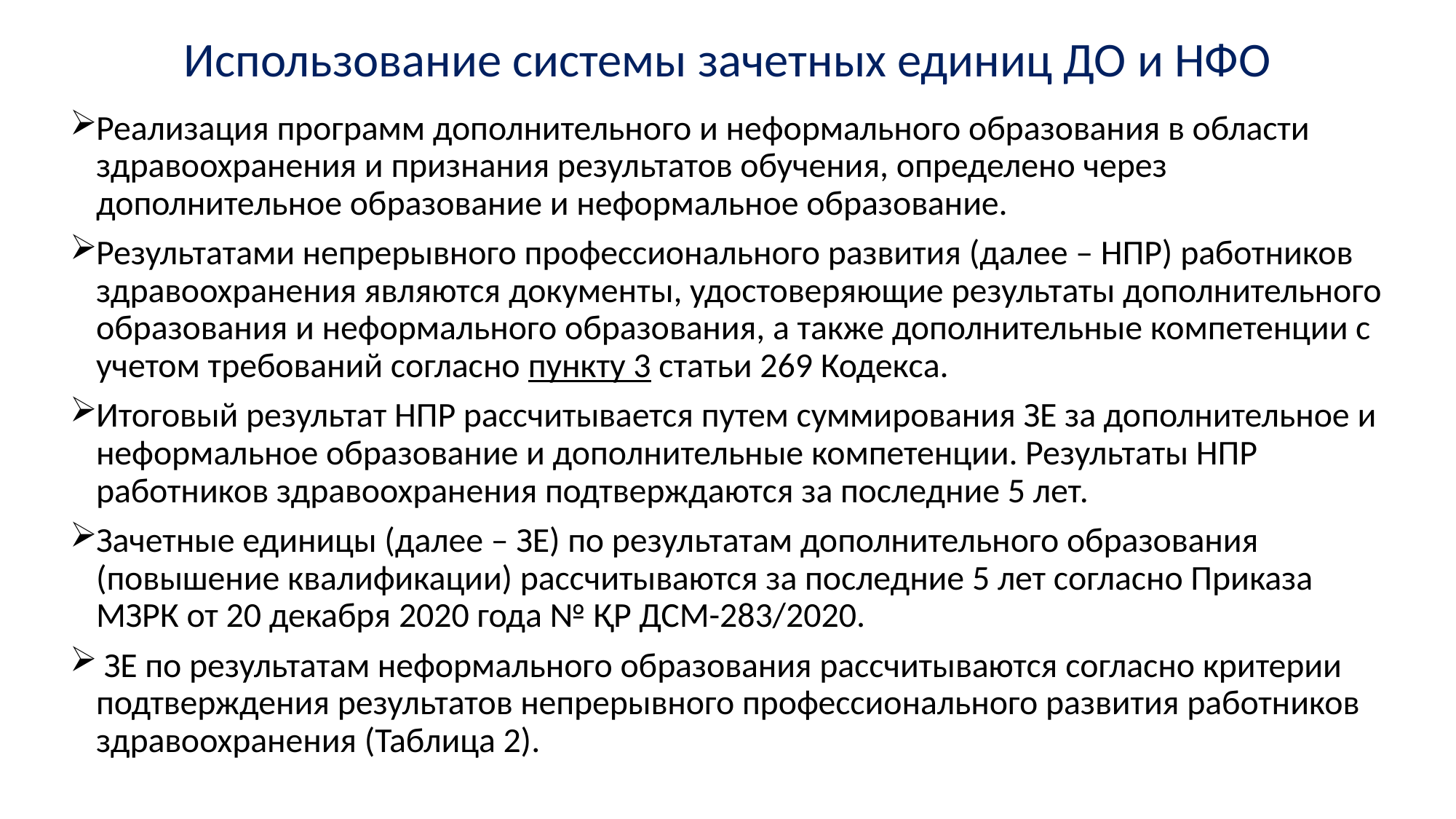

# Использование системы зачетных единиц ДО и НФО
Реализация программ дополнительного и неформального образования в области здравоохранения и признания результатов обучения, определено через дополнительное образование и неформальное образование.
Результатами непрерывного профессионального развития (далее – НПР) работников здравоохранения являются документы, удостоверяющие результаты дополнительного образования и неформального образования, а также дополнительные компетенции с учетом требований согласно пункту 3 статьи 269 Кодекса.
Итоговый результат НПР рассчитывается путем суммирования ЗЕ за дополнительное и неформальное образование и дополнительные компетенции. Результаты НПР работников здравоохранения подтверждаются за последние 5 лет.
Зачетные единицы (далее – ЗЕ) по результатам дополнительного образования (повышение квалификации) рассчитываются за последние 5 лет согласно Приказа МЗРК от 20 декабря 2020 года № ҚР ДСМ-283/2020.
 ЗЕ по результатам неформального образования рассчитываются согласно критерии подтверждения результатов непрерывного профессионального развития работников здравоохранения (Таблица 2).